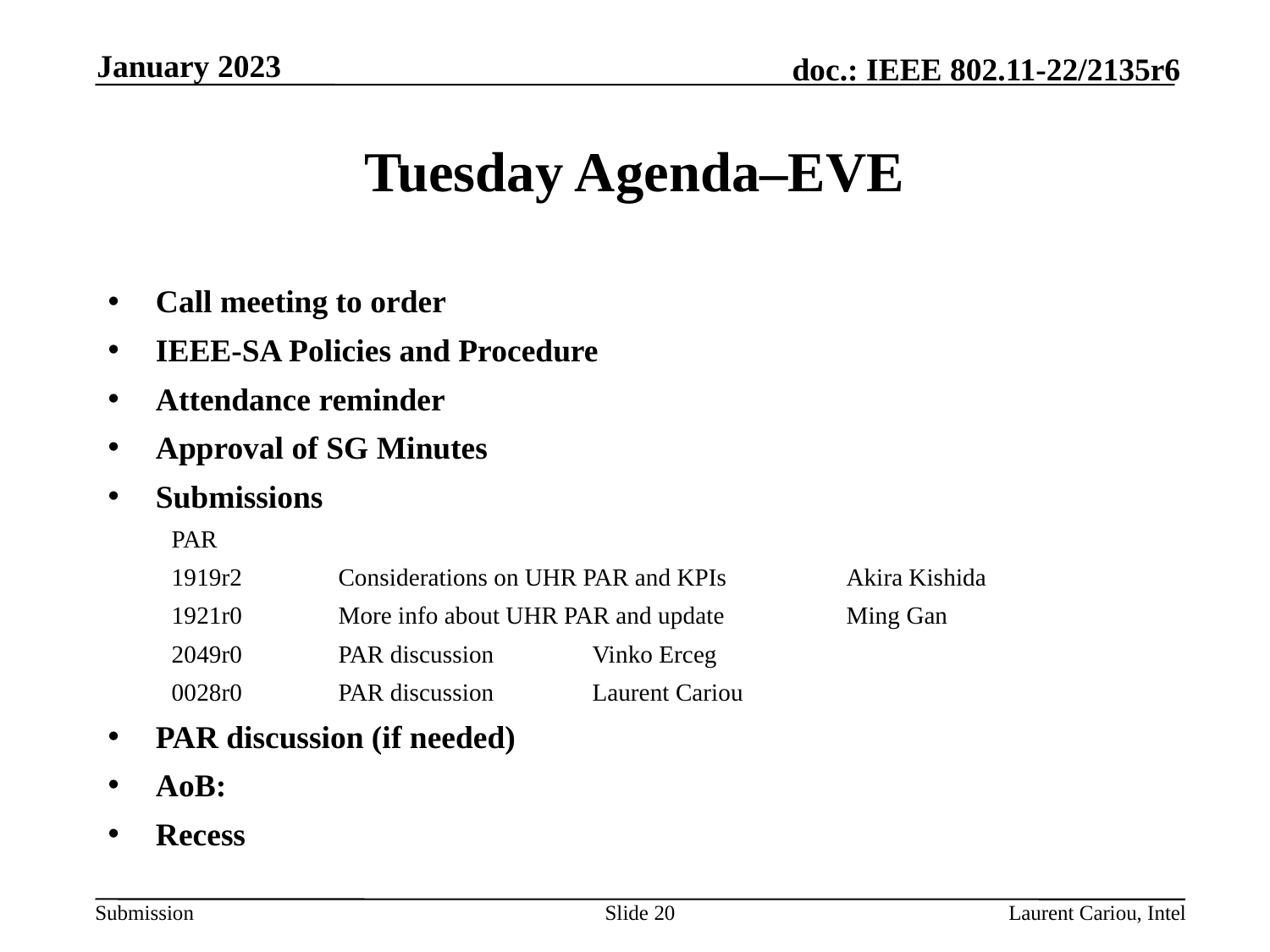

January 2023
# Tuesday Agenda–EVE
Call meeting to order
IEEE-SA Policies and Procedure
Attendance reminder
Approval of SG Minutes
Submissions
PAR
1919r2	Considerations on UHR PAR and KPIs	Akira Kishida
1921r0	More info about UHR PAR and update	Ming Gan
2049r0	PAR discussion	Vinko Erceg
0028r0	PAR discussion	Laurent Cariou
PAR discussion (if needed)
AoB:
Recess
Slide 20
Laurent Cariou, Intel